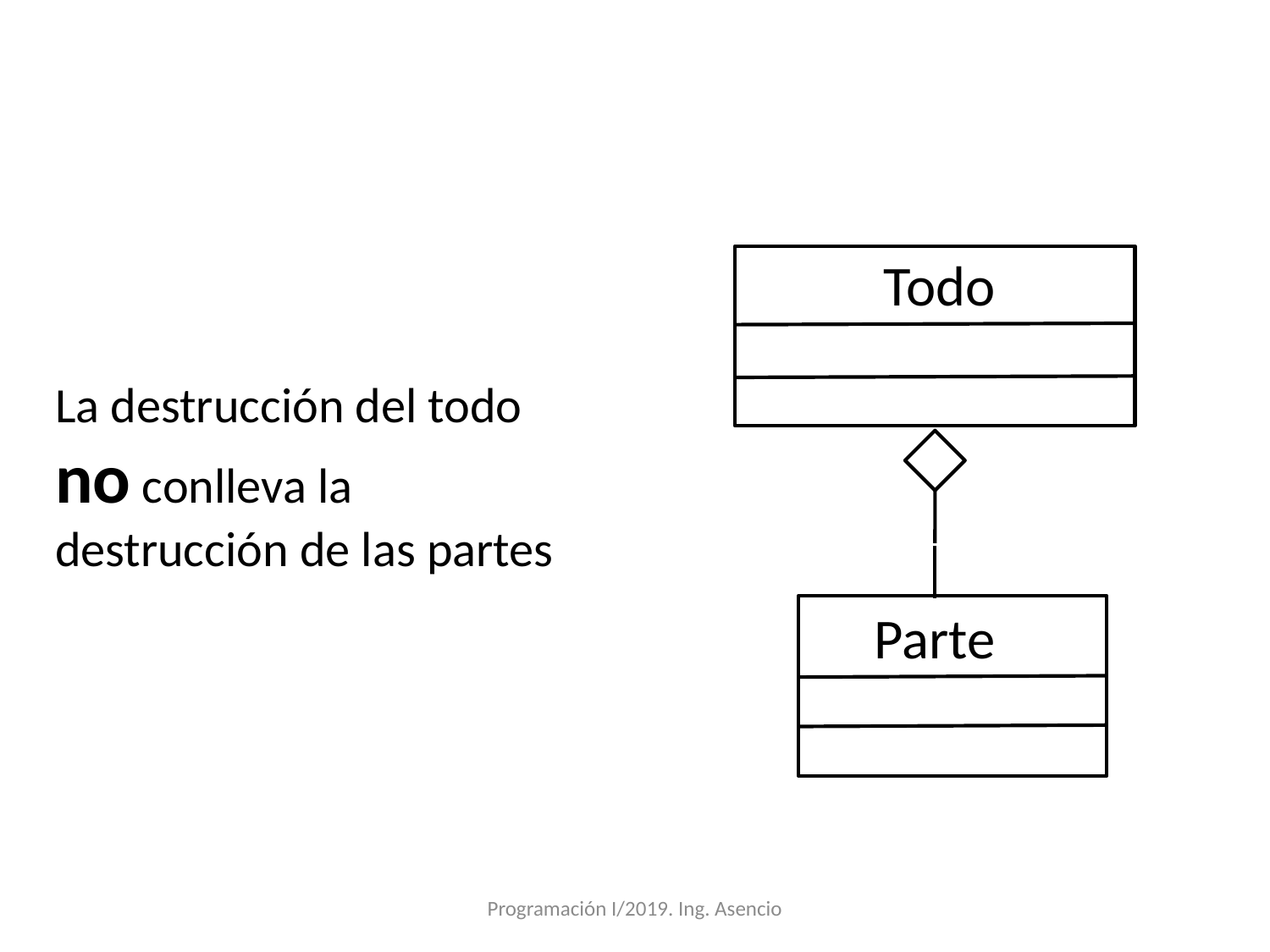

#
Todo

Parte
La destrucción del todo no conlleva la destrucción de las partes

Programación I/2019. Ing. Asencio